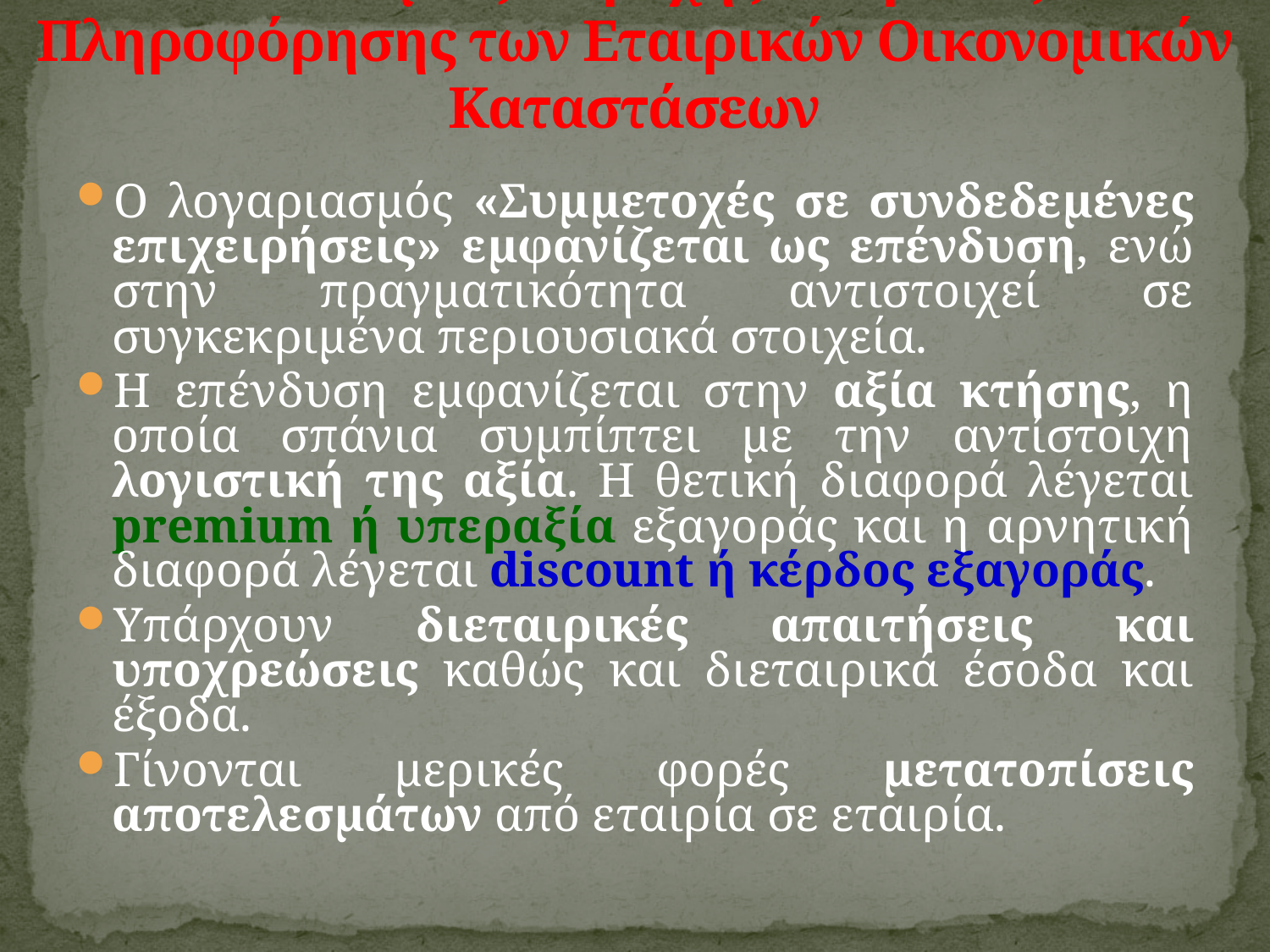

# Αδυναμίες Παροχής Επαρκούς Πληροφόρησης των Εταιρικών Οικονομικών Καταστάσεων
Ο λογαριασμός «Συμμετοχές σε συνδεδεμένες επιχειρήσεις» εμφανίζεται ως επένδυση, ενώ στην πραγματικότητα αντιστοιχεί σε συγκεκριμένα περιουσιακά στοιχεία.
Η επένδυση εμφανίζεται στην αξία κτήσης, η οποία σπάνια συμπίπτει με την αντίστοιχη λογιστική της αξία. Η θετική διαφορά λέγεται premium ή υπεραξία εξαγοράς και η αρνητική διαφορά λέγεται discount ή κέρδος εξαγοράς.
Υπάρχουν διεταιρικές απαιτήσεις και υποχρεώσεις καθώς και διεταιρικά έσοδα και έξοδα.
Γίνονται μερικές φορές μετατοπίσεις αποτελεσμάτων από εταιρία σε εταιρία.